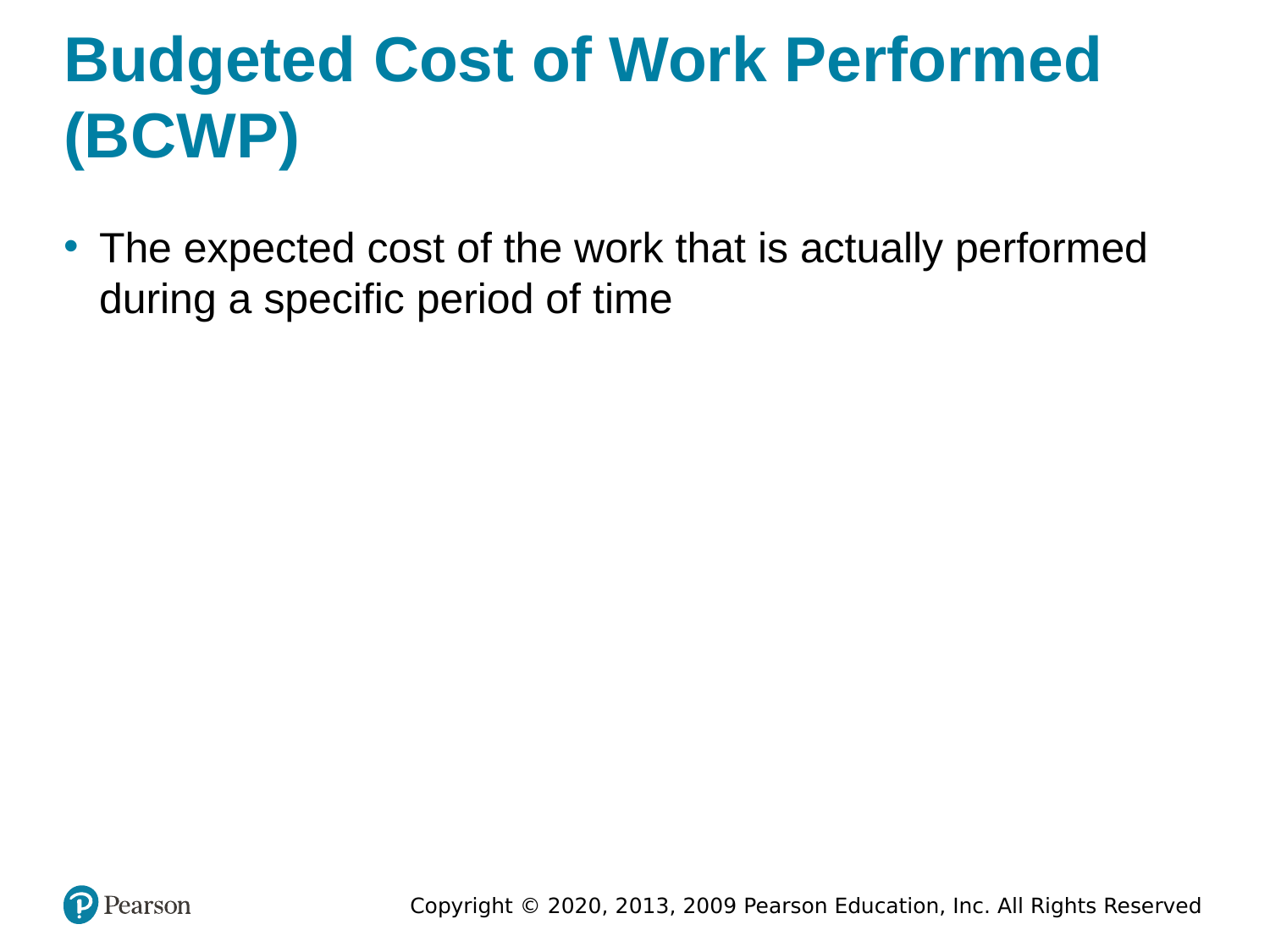

# Budgeted Cost of Work Performed (BCWP)
The expected cost of the work that is actually performed during a specific period of time